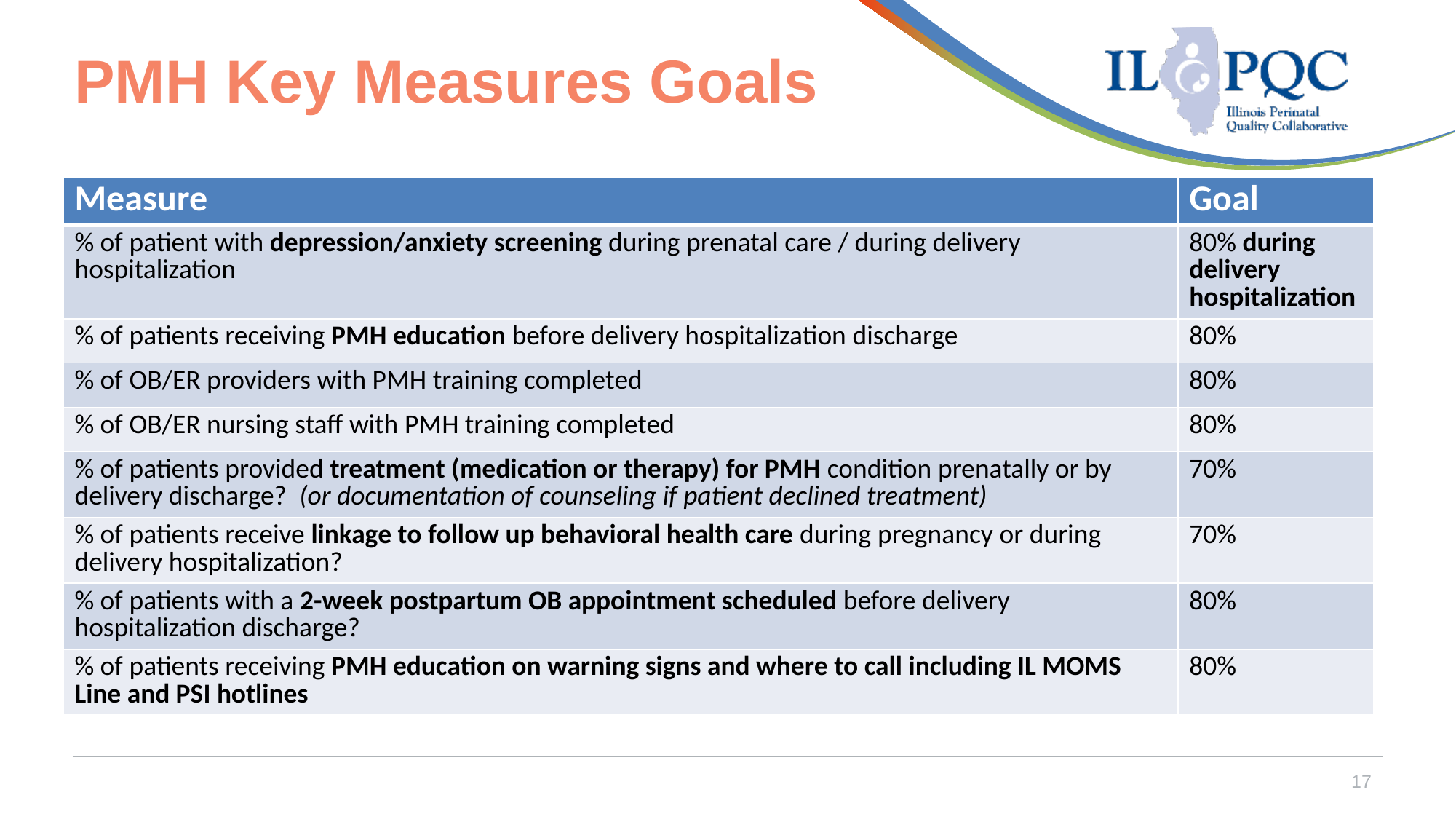

# PMH Key Measures Goals
| Measure | Goal |
| --- | --- |
| % of patient with depression/anxiety screening during prenatal care / during delivery hospitalization | 80% during delivery hospitalization |
| % of patients receiving PMH education before delivery hospitalization discharge | 80% |
| % of OB/ER providers with PMH training completed | 80% |
| % of OB/ER nursing staff with PMH training completed | 80% |
| % of patients provided treatment (medication or therapy) for PMH condition prenatally or by delivery discharge?  (or documentation of counseling if patient declined treatment) | 70% |
| % of patients receive linkage to follow up behavioral health care during pregnancy or during delivery hospitalization? | 70% |
| % of patients with a 2-week postpartum OB appointment scheduled before delivery hospitalization discharge? | 80% |
| % of patients receiving PMH education on warning signs and where to call including IL MOMS Line and PSI hotlines | 80% |
17